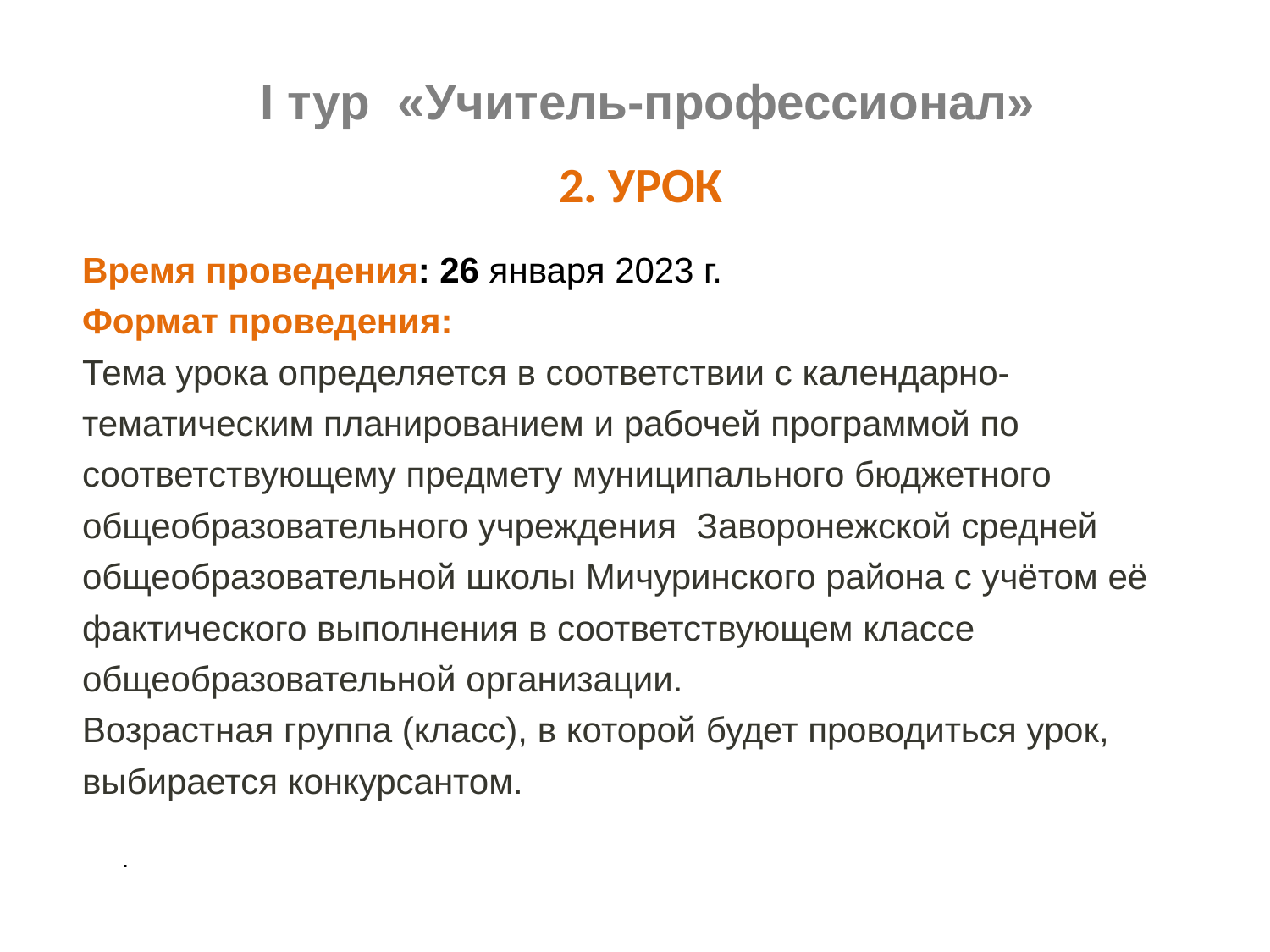

# I тур  «Учитель-профессионал»
2. урок

Время проведения: 26 января 2023 г.
Формат проведения:
Тема урока определяется в соответствии с календарно-тематическим планированием и рабочей программой по соответствующему предмету муниципального бюджетного общеобразовательного учреждения  Заворонежской средней общеобразовательной школы Мичуринского района с учётом её фактического выполнения в соответствующем классе общеобразовательной организации.
Возрастная группа (класс), в которой будет проводиться урок, выбирается конкурсантом.

.